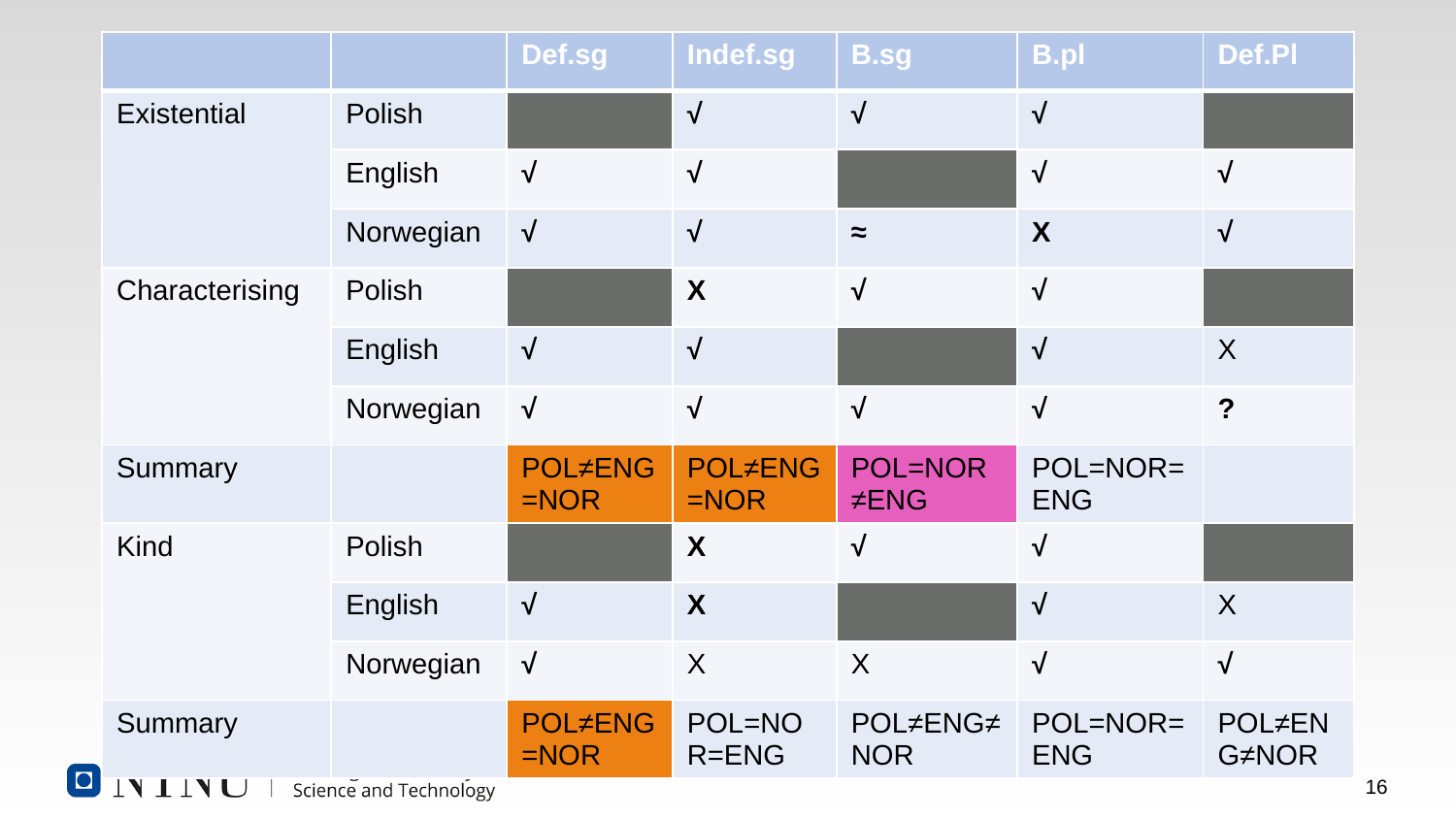

|  |  | Def.sg | Indef.sg | B.sg | B.pl | Def.Pl |
| --- | --- | --- | --- | --- | --- | --- |
| Existential | Polish |  | √ | √ | √ |  |
|  | English | √ | √ |  | √ | √ |
|  | Norwegian | √ | √ | ≈ | X | √ |
| Characterising | Polish |  | X | √ | √ |  |
|  | English | √ | √ |  | √ | X |
|  | Norwegian | √ | √ | √ | √ | ? |
| Summary |  | POL≠ENG=NOR | POL≠ENG=NOR | POL=NOR≠ENG | POL=NOR=ENG |  |
| Kind | Polish |  | X | √ | √ |  |
|  | English | √ | X |  | √ | X |
|  | Norwegian | √ | X | X | √ | √ |
| Summary |  | POL≠ENG=NOR | POL=NOR=ENG | POL≠ENG≠NOR | POL=NOR=ENG | POL≠ENG≠NOR |